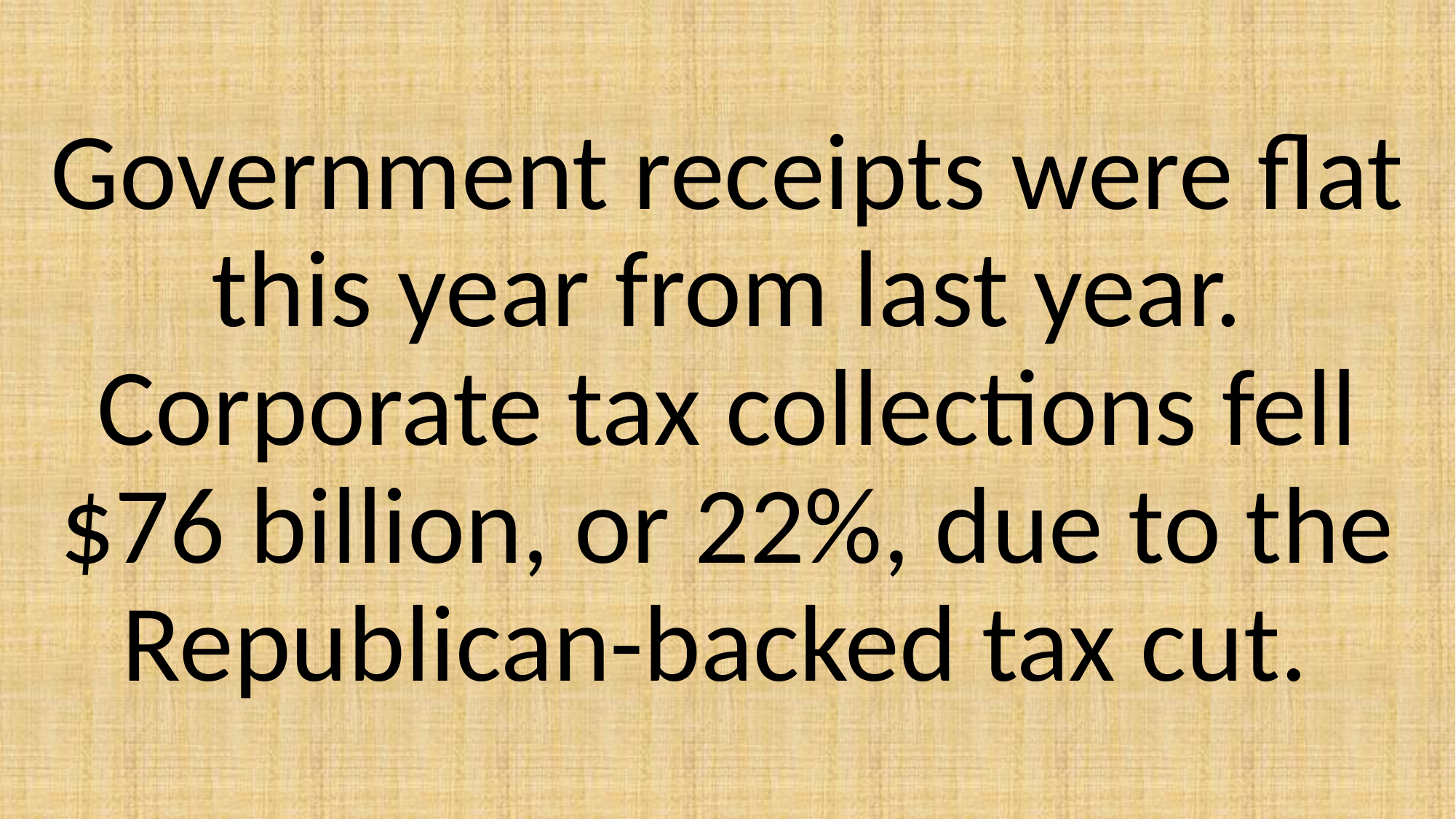

# Government receipts were flat this year from last year. Corporate tax collections fell $76 billion, or 22%, due to the Republican-backed tax cut.